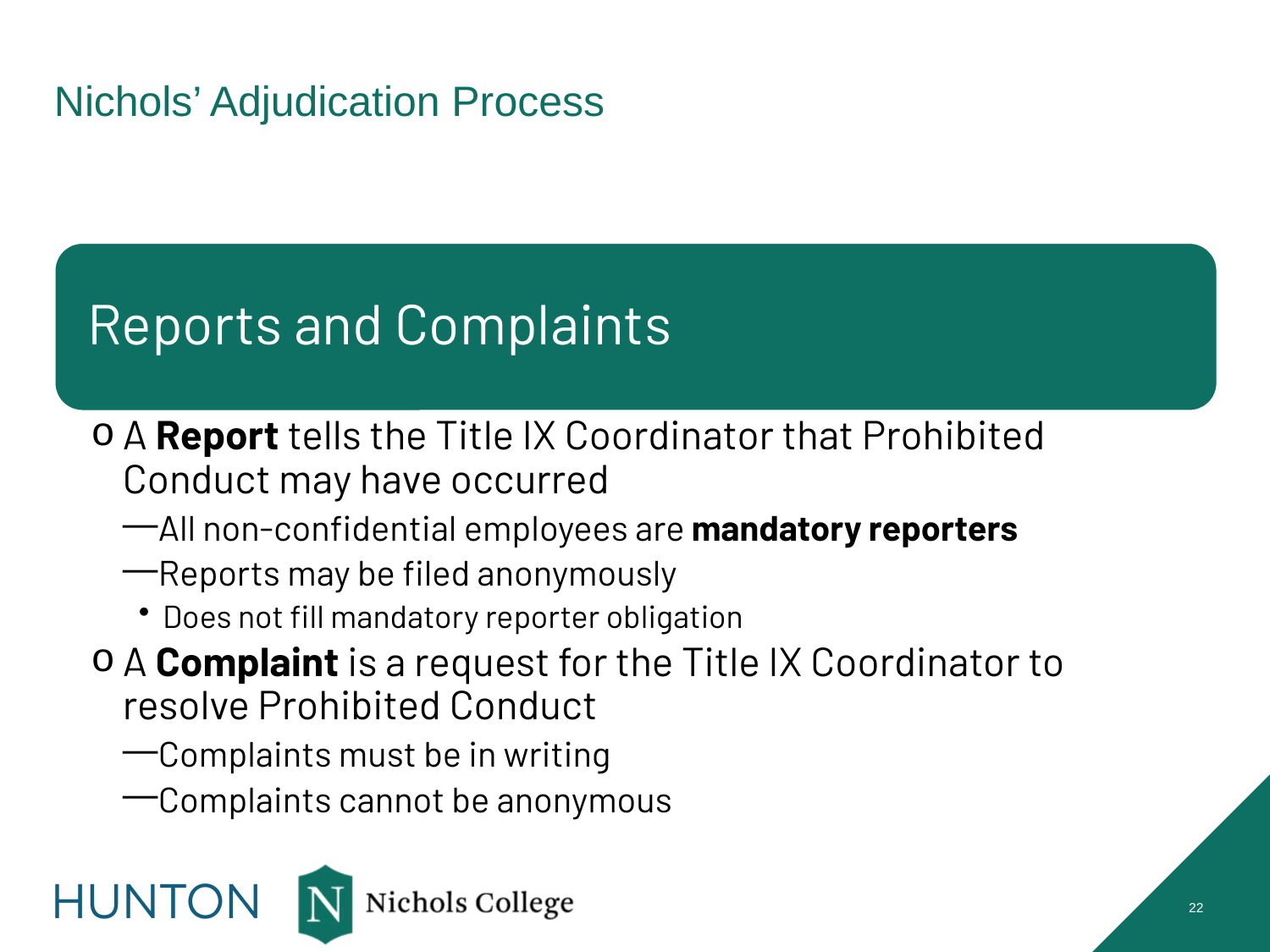

# Nichols’ Adjudication Process
Reports and Complaints
A Report tells the Title IX Coordinator that Prohibited Conduct may have occurred
All non-confidential employees are mandatory reporters
Reports may be filed anonymously
Does not fill mandatory reporter obligation
A Complaint is a request for the Title IX Coordinator to resolve Prohibited Conduct
Complaints must be in writing
Complaints cannot be anonymous
22